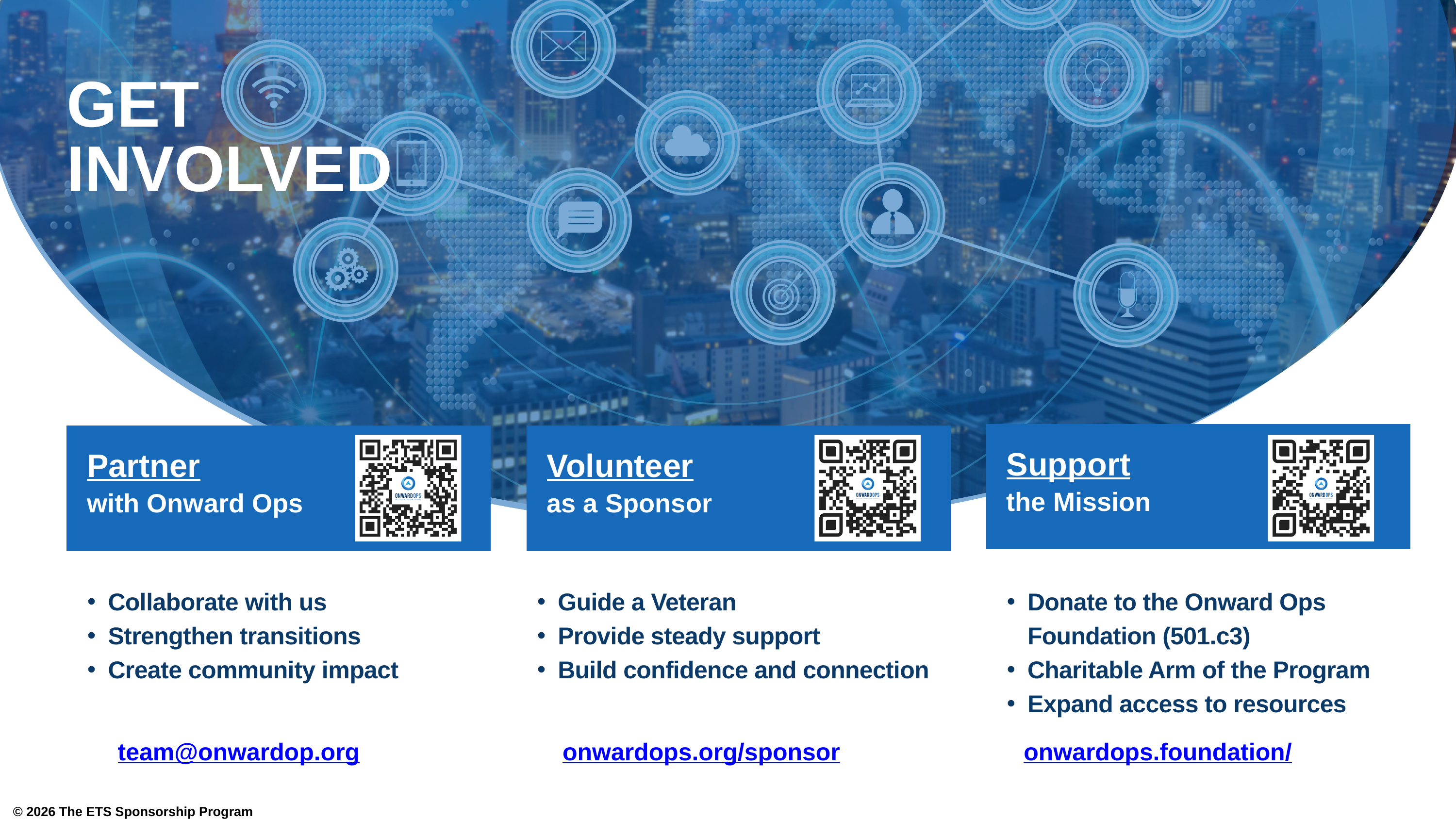

GET INVOLVED

Support
the Mission

Partner
with Onward Ops

Volunteer
as a Sponsor

Collaborate with us
Strengthen transitions
Create community impact
Guide a Veteran
Provide steady support
Build confidence and connection
Donate to the Onward Ops Foundation (501.c3)
Charitable Arm of the Program
Expand access to resources
team@onwardop.org
onwardops.org/sponsor
onwardops.foundation/

© 2026 The ETS Sponsorship Program